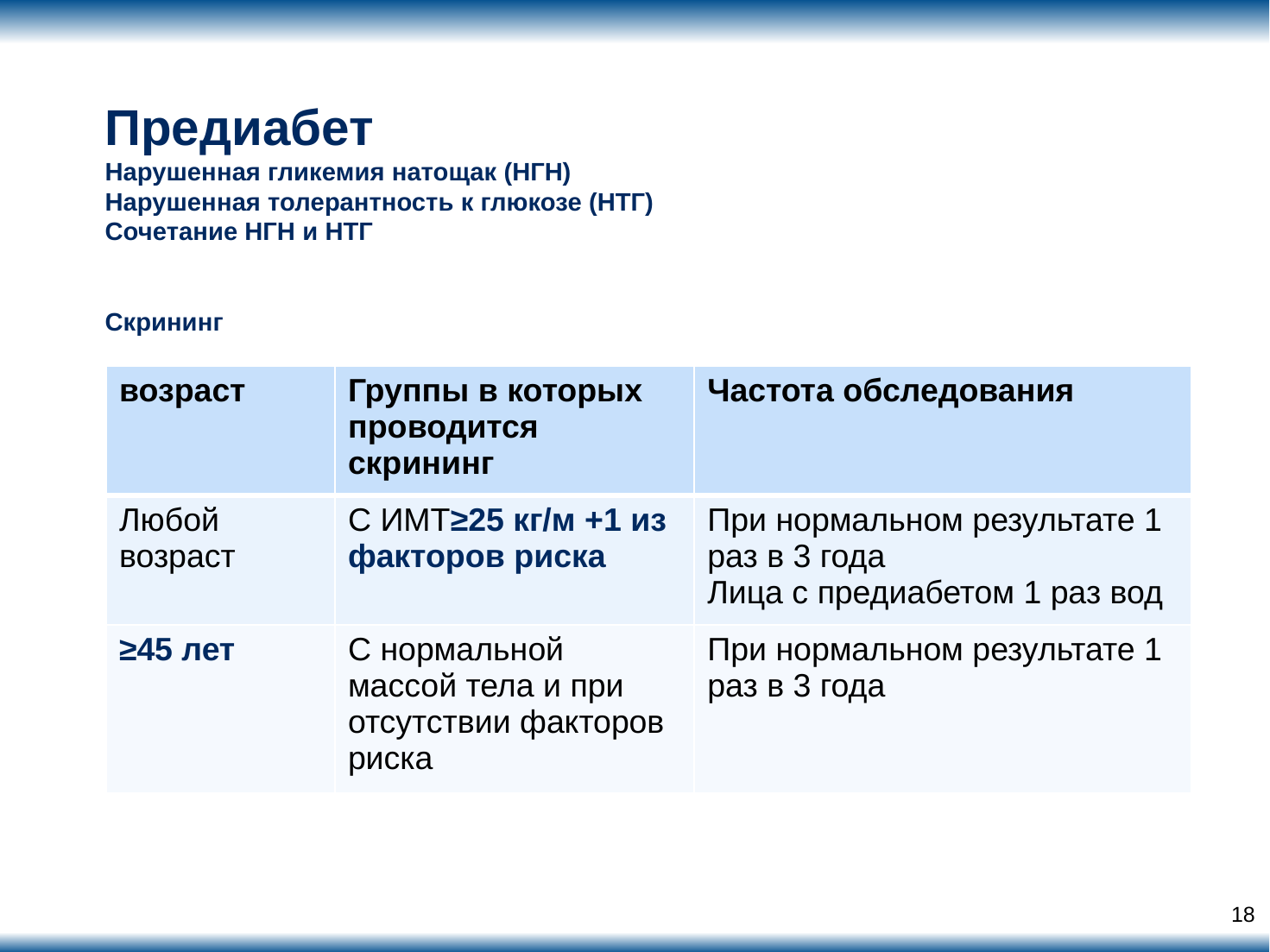

Предиабет
Нарушенная гликемия натощак (НГН)
Нарушенная толерантность к глюкозе (НТГ)
Сочетание НГН и НТГ

Скрининг

| возраст | Группы в которых проводится скрининг | Частота обследования |
| --- | --- | --- |
| Любой возраст | С ИМТ≥25 кг/м +1 из факторов риска | При нормальном результате 1 раз в 3 года Лица с предиабетом 1 раз вод |
| ≥45 лет | С нормальной массой тела и при отсутствии факторов риска | При нормальном результате 1 раз в 3 года |
18